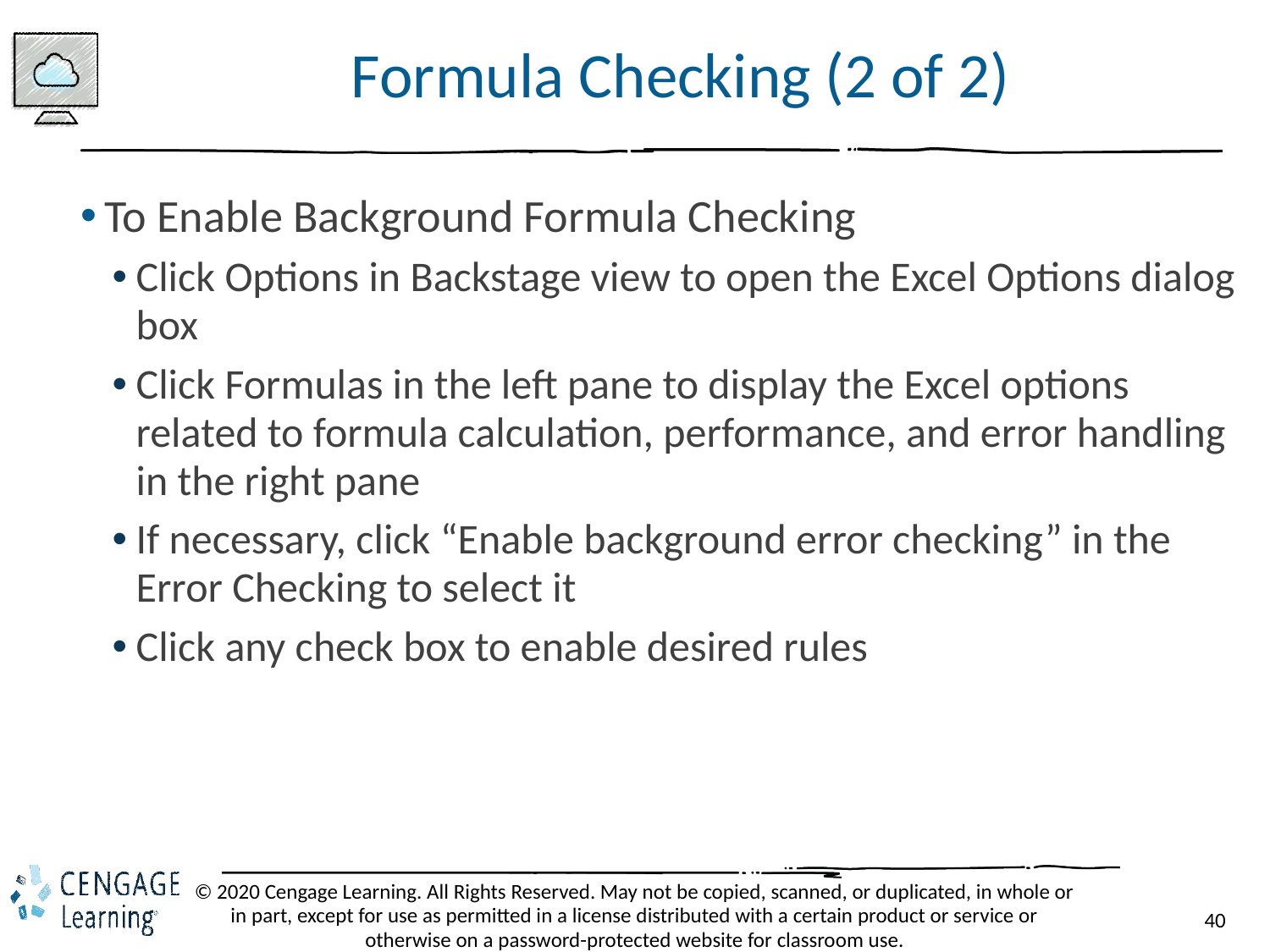

# Formula Checking (2 of 2)
To Enable Background Formula Checking
Click Options in Backstage view to open the Excel Options dialog box
Click Formulas in the left pane to display the Excel options related to formula calculation, performance, and error handling in the right pane
If necessary, click “Enable background error checking” in the Error Checking to select it
Click any check box to enable desired rules